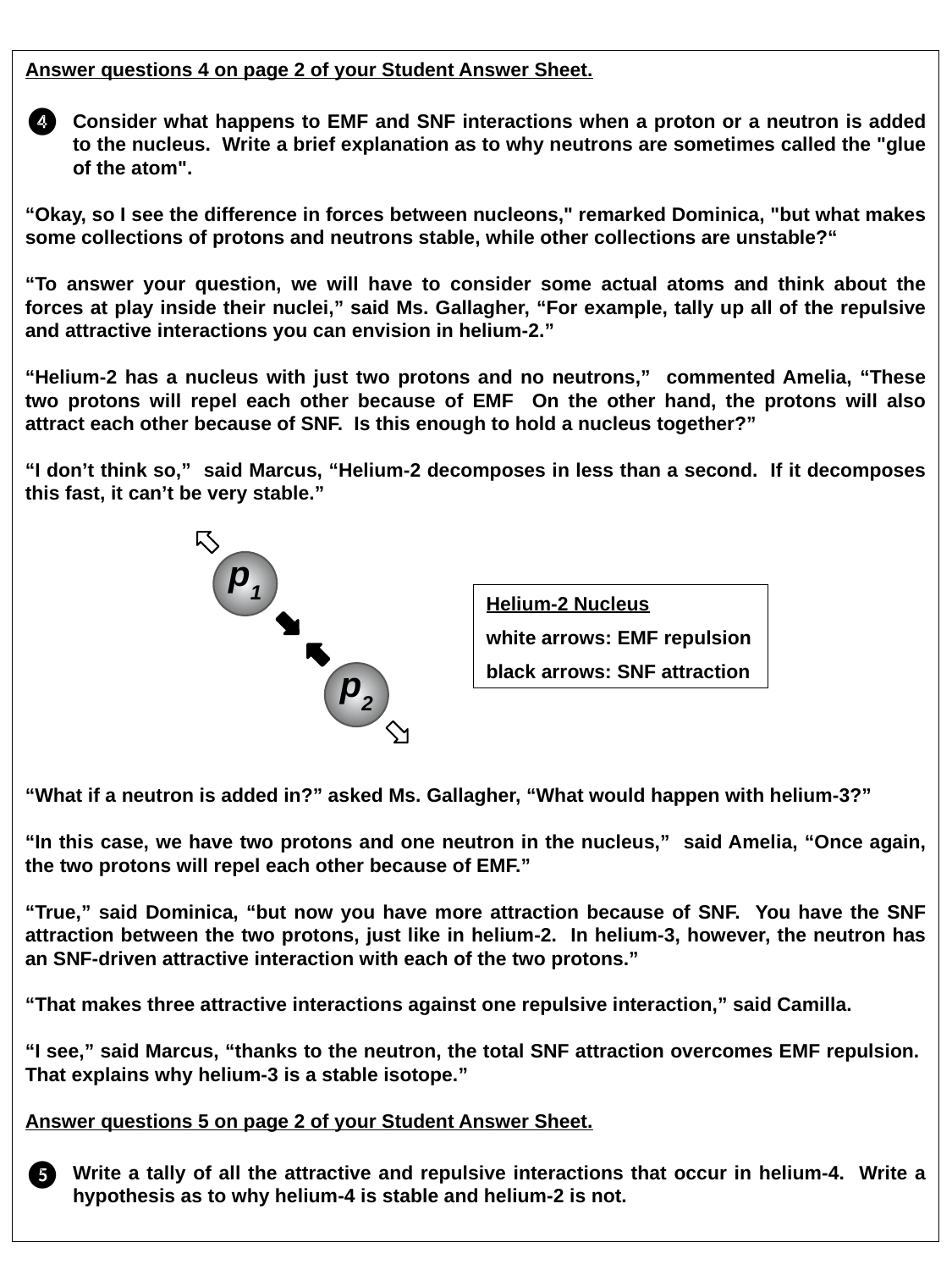

Answer questions 4 on page 2 of your Student Answer Sheet.

Consider what happens to EMF and SNF interactions when a proton or a neutron is added to the nucleus.  Write a brief explanation as to why neutrons are sometimes called the "glue of the atom".

“Okay, so I see the difference in forces between nucleons," remarked Dominica, "but what makes some collections of protons and neutrons stable, while other collections are unstable?“

“To answer your question, we will have to consider some actual atoms and think about the forces at play inside their nuclei,” said Ms. Gallagher, “For example, tally up all of the repulsive and attractive interactions you can envision in helium-2.”

“Helium-2 has a nucleus with just two protons and no neutrons,”  commented Amelia, “These two protons will repel each other because of EMF  On the other hand, the protons will also attract each other because of SNF.  Is this enough to hold a nucleus together?”

“I don’t think so,”  said Marcus, “Helium-2 decomposes in less than a second.  If it decomposes this fast, it can’t be very stable.”

“What if a neutron is added in?” asked Ms. Gallagher, “What would happen with helium-3?”

“In this case, we have two protons and one neutron in the nucleus,”  said Amelia, “Once again, the two protons will repel each other because of EMF.”

“True,” said Dominica, “but now you have more attraction because of SNF.  You have the SNF attraction between the two protons, just like in helium-2.  In helium-3, however, the neutron has an SNF-driven attractive interaction with each of the two protons.”

“That makes three attractive interactions against one repulsive interaction,” said Camilla.

“I see,” said Marcus, “thanks to the neutron, the total SNF attraction overcomes EMF repulsion.  That explains why helium-3 is a stable isotope.”

Answer questions 5 on page 2 of your Student Answer Sheet.

Write a tally of all the attractive and repulsive interactions that occur in helium-4.  Write a hypothesis as to why helium-4 is stable and helium-2 is not.

❹

p1

p2

Helium-2 Nucleus
white arrows: EMF repulsion
black arrows: SNF attraction
❺